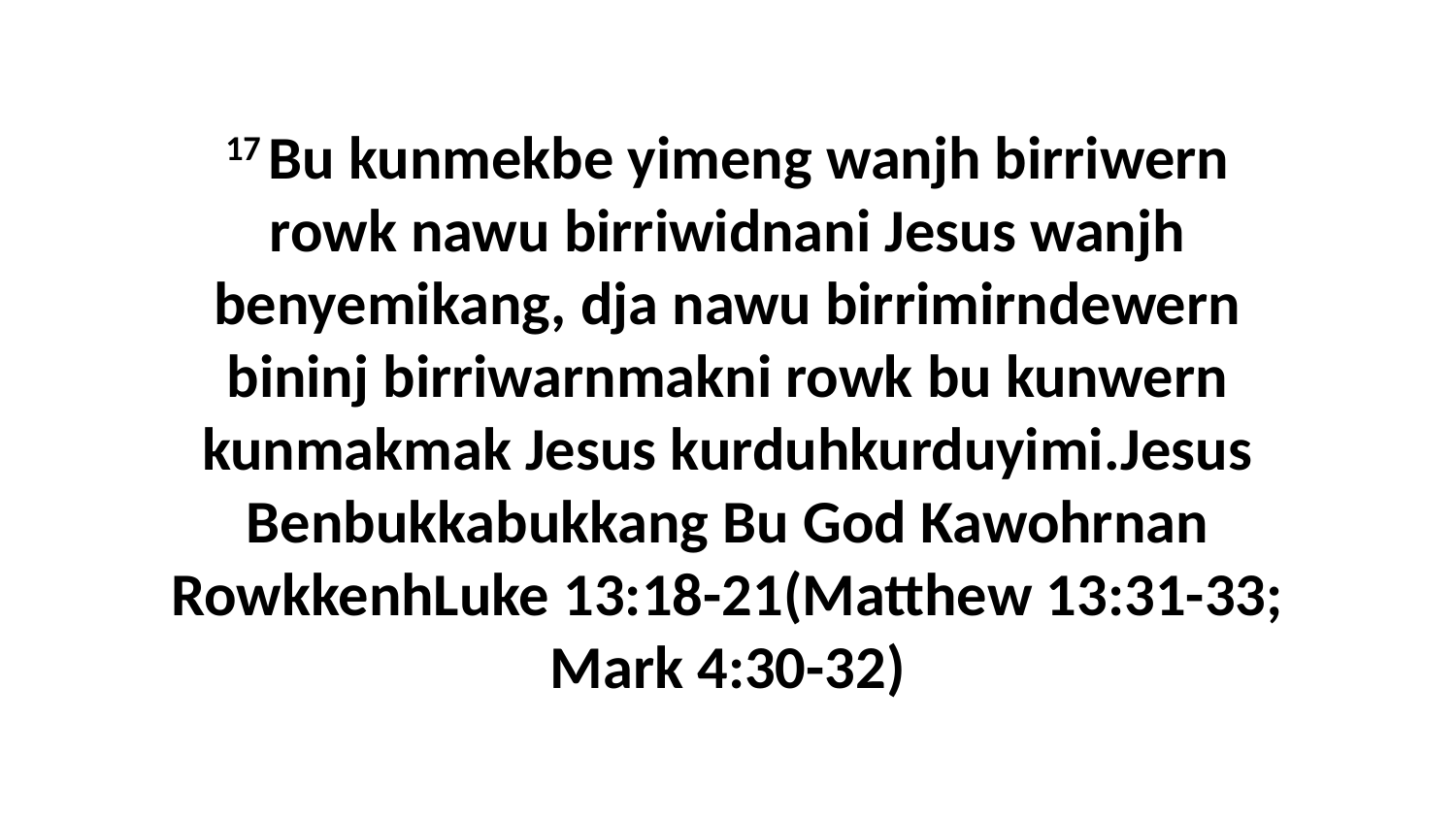

17 Bu kunmekbe yimeng wanjh birriwern rowk nawu birriwidnani Jesus wanjh benyemikang, dja nawu birrimirndewern bininj birriwarnmakni rowk bu kunwern kunmakmak Jesus kurduhkurduyimi.Jesus Benbukkabukkang Bu God Kawohrnan RowkkenhLuke 13:18-21(Matthew 13:31-33; Mark 4:30-32)